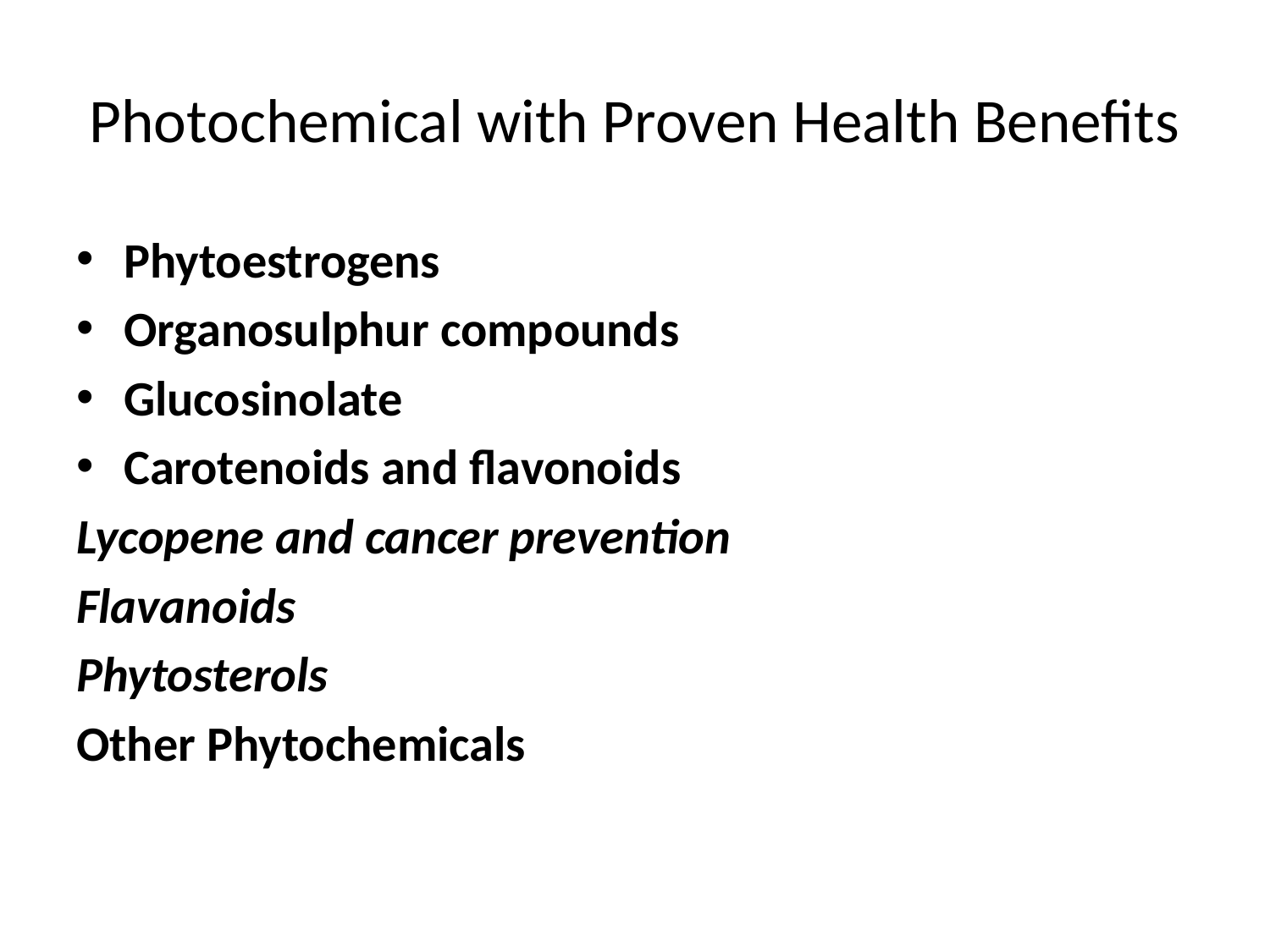

# Photochemical with Proven Health Benefits
Phytoestrogens
Organosulphur compounds
Glucosinolate
Carotenoids and flavonoids
Lycopene and cancer prevention
Flavanoids
Phytosterols
Other Phytochemicals